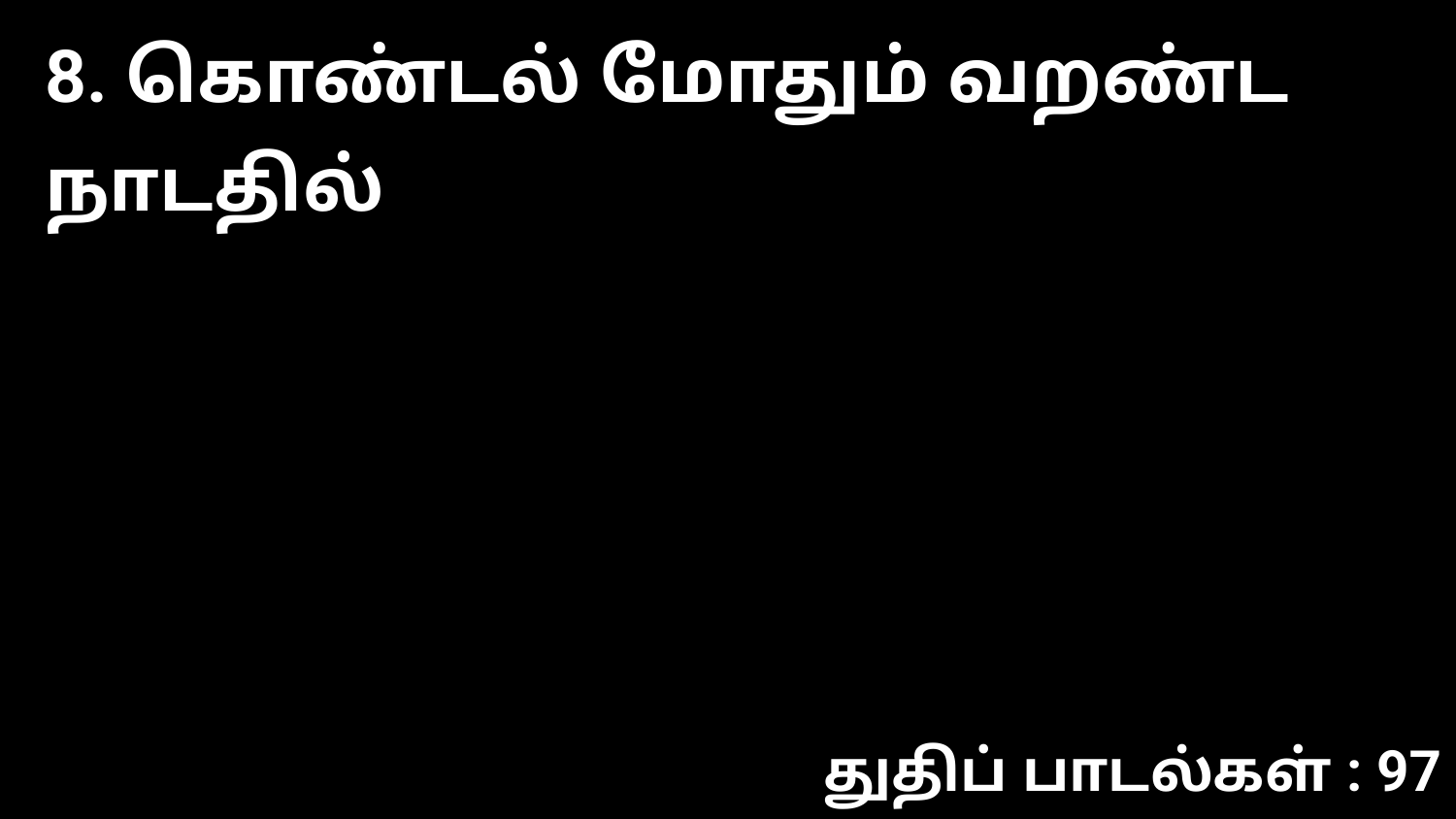

8. கொண்டல் மோதும் வறண்ட நாடதில்
துதிப் பாடல்கள் : 97